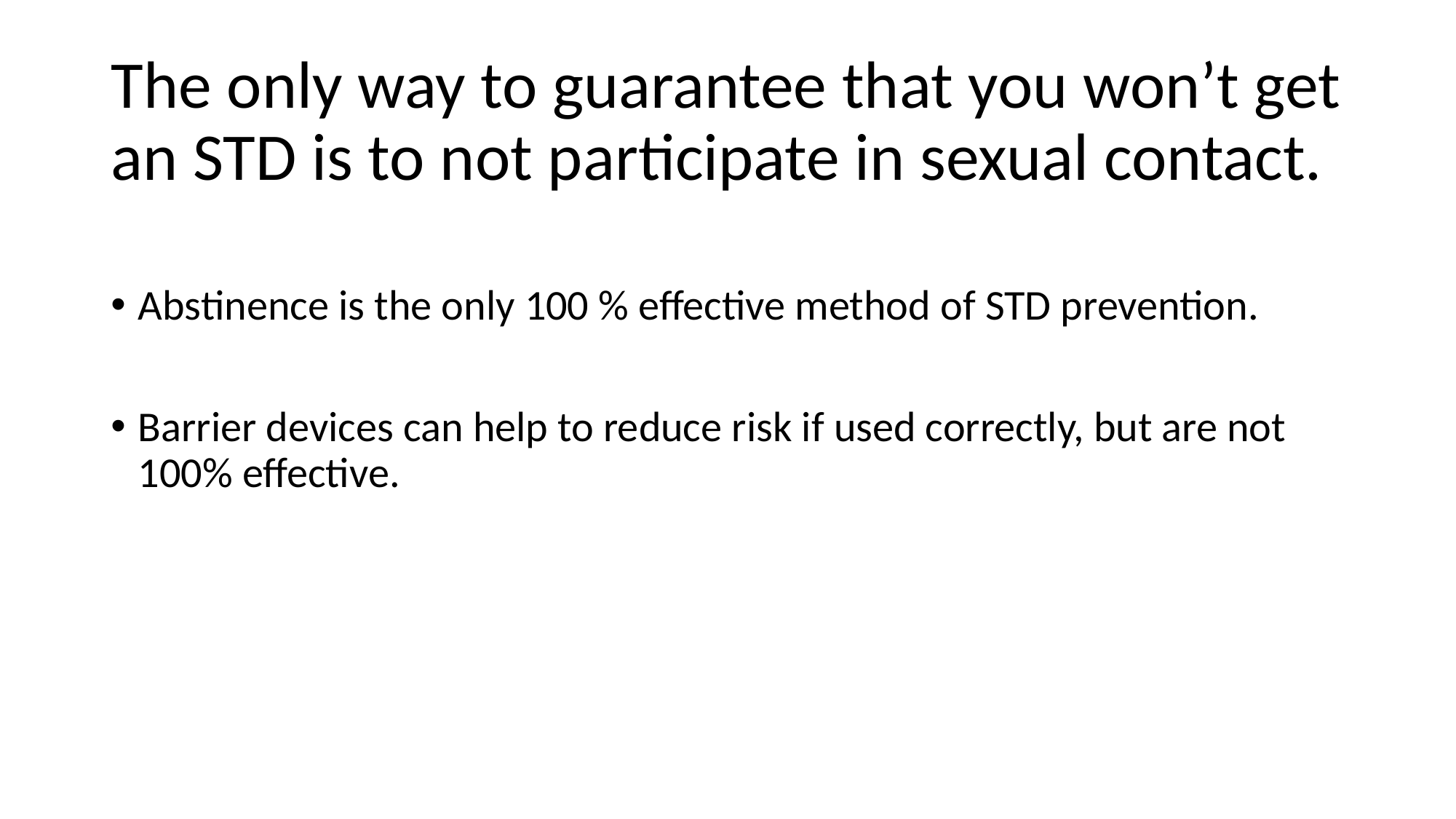

# The only way to guarantee that you won’t get an STD is to not participate in sexual contact.
Abstinence is the only 100 % effective method of STD prevention.

Barrier devices can help to reduce risk if used correctly, but are not 100% effective.